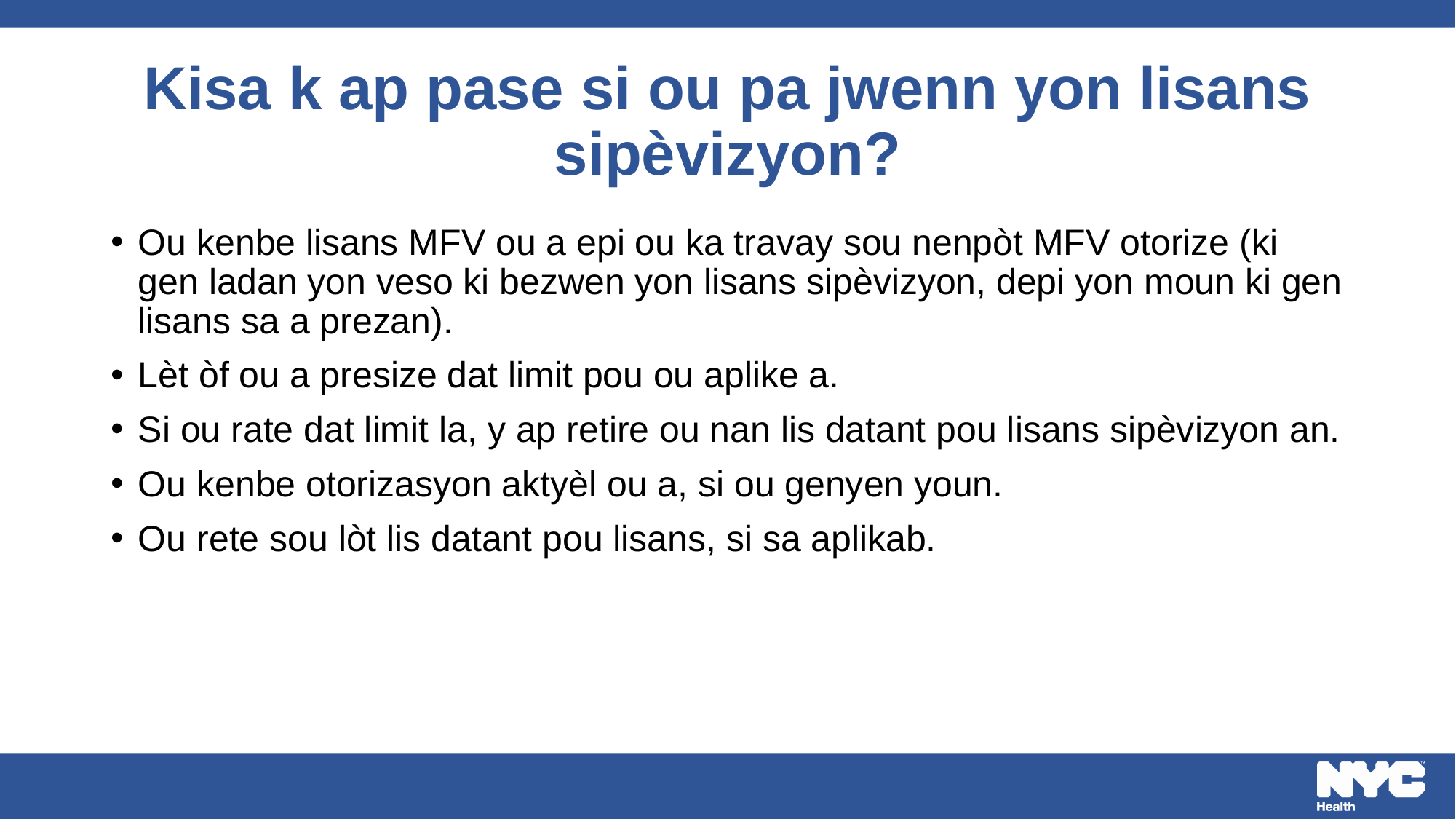

# Kisa k ap pase si ou pa jwenn yon lisans sipèvizyon?
Ou kenbe lisans MFV ou a epi ou ka travay sou nenpòt MFV otorize (ki gen ladan yon veso ki bezwen yon lisans sipèvizyon, depi yon moun ki gen lisans sa a prezan).
Lèt òf ou a presize dat limit pou ou aplike a.
Si ou rate dat limit la, y ap retire ou nan lis datant pou lisans sipèvizyon an.
Ou kenbe otorizasyon aktyèl ou a, si ou genyen youn.
Ou rete sou lòt lis datant pou lisans, si sa aplikab.